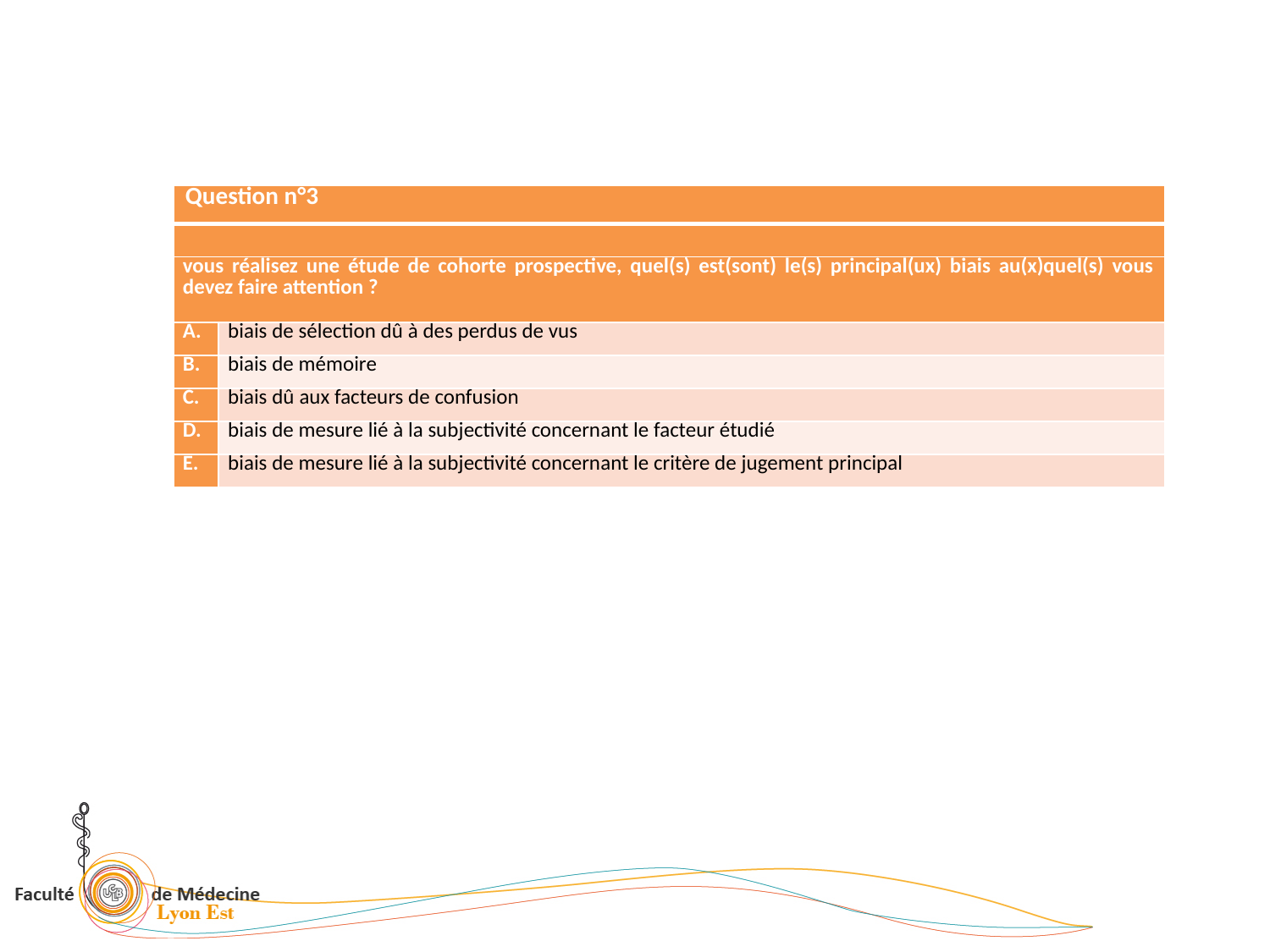

| Question n°3 |  |
| --- | --- |
|  |  |
| vous réalisez une étude de cohorte prospective, quel(s) est(sont) le(s) principal(ux) biais au(x)quel(s) vous devez faire attention ? |  |
| A. | biais de sélection dû à des perdus de vus |
| B. | biais de mémoire |
| C. | biais dû aux facteurs de confusion |
| D. | biais de mesure lié à la subjectivité concernant le facteur étudié |
| E. | biais de mesure lié à la subjectivité concernant le critère de jugement principal |